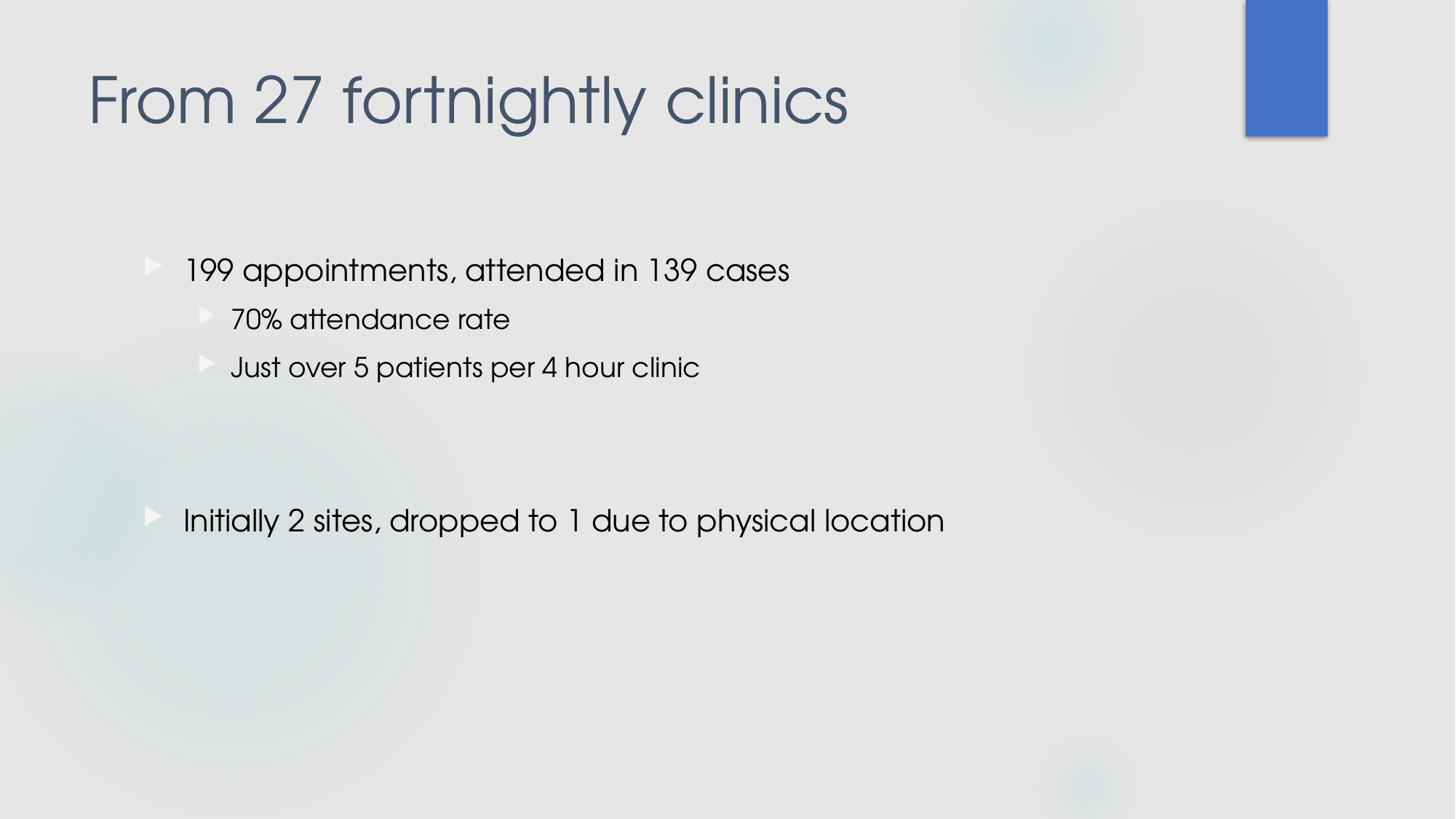

# From 27 fortnightly clinics
199 appointments, attended in 139 cases
70% attendance rate
Just over 5 patients per 4 hour clinic

Initially 2 sites, dropped to 1 due to physical location